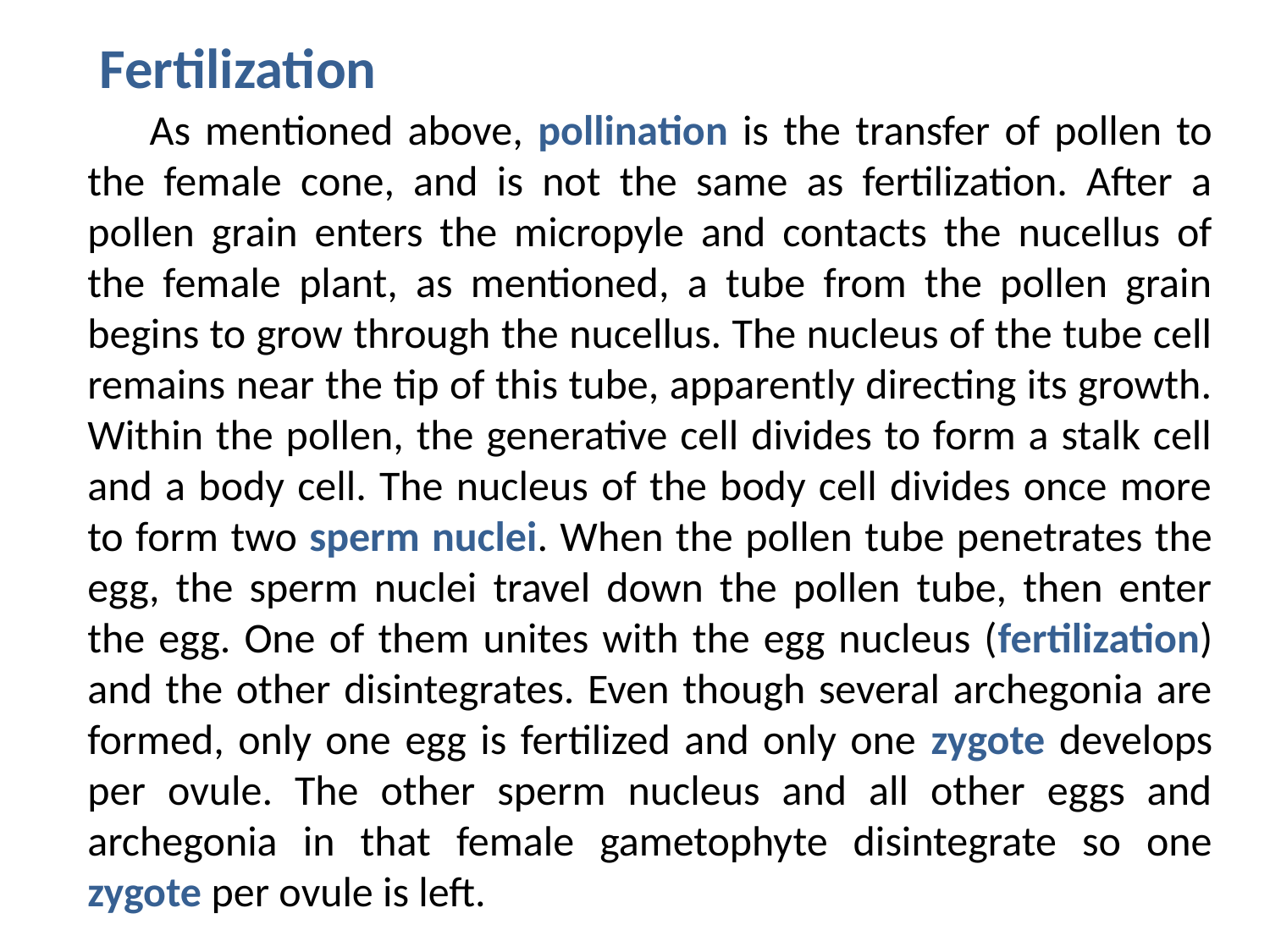

Fertilization
As mentioned above, pollination is the transfer of pollen to the female cone, and is not the same as fertilization. After a pollen grain enters the micropyle and contacts the nucellus of the female plant, as mentioned, a tube from the pollen grain begins to grow through the nucellus. The nucleus of the tube cell remains near the tip of this tube, apparently directing its growth. Within the pollen, the generative cell divides to form a stalk cell and a body cell. The nucleus of the body cell divides once more to form two sperm nuclei. When the pollen tube penetrates the egg, the sperm nuclei travel down the pollen tube, then enter the egg. One of them unites with the egg nucleus (fertilization) and the other disintegrates. Even though several archegonia are formed, only one egg is fertilized and only one zygote develops per ovule. The other sperm nucleus and all other eggs and archegonia in that female gametophyte disintegrate so one zygote per ovule is left.